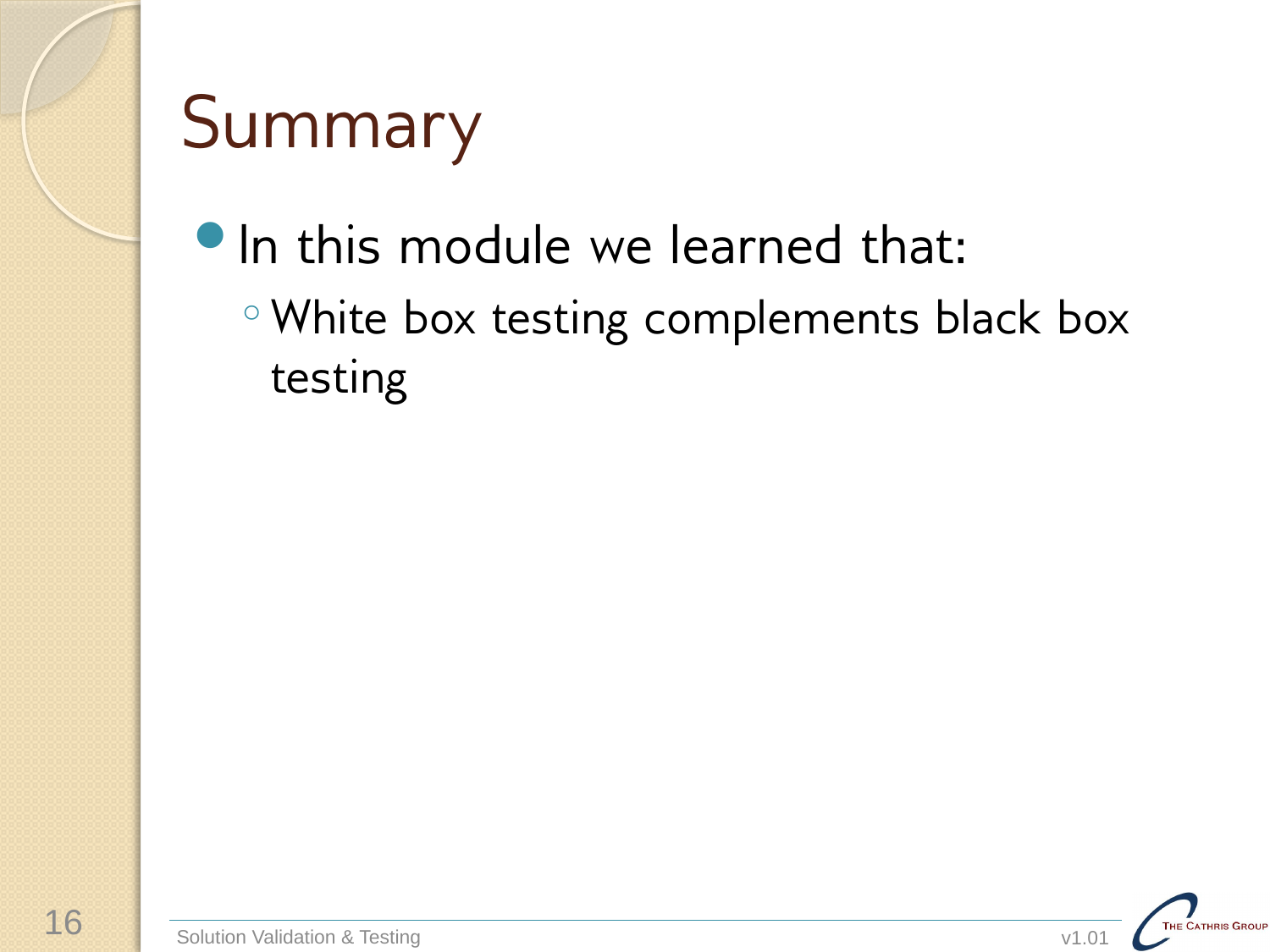

# Summary
In this module we learned that:
White box testing complements black box testing
16
Solution Validation & Testing
v1.01